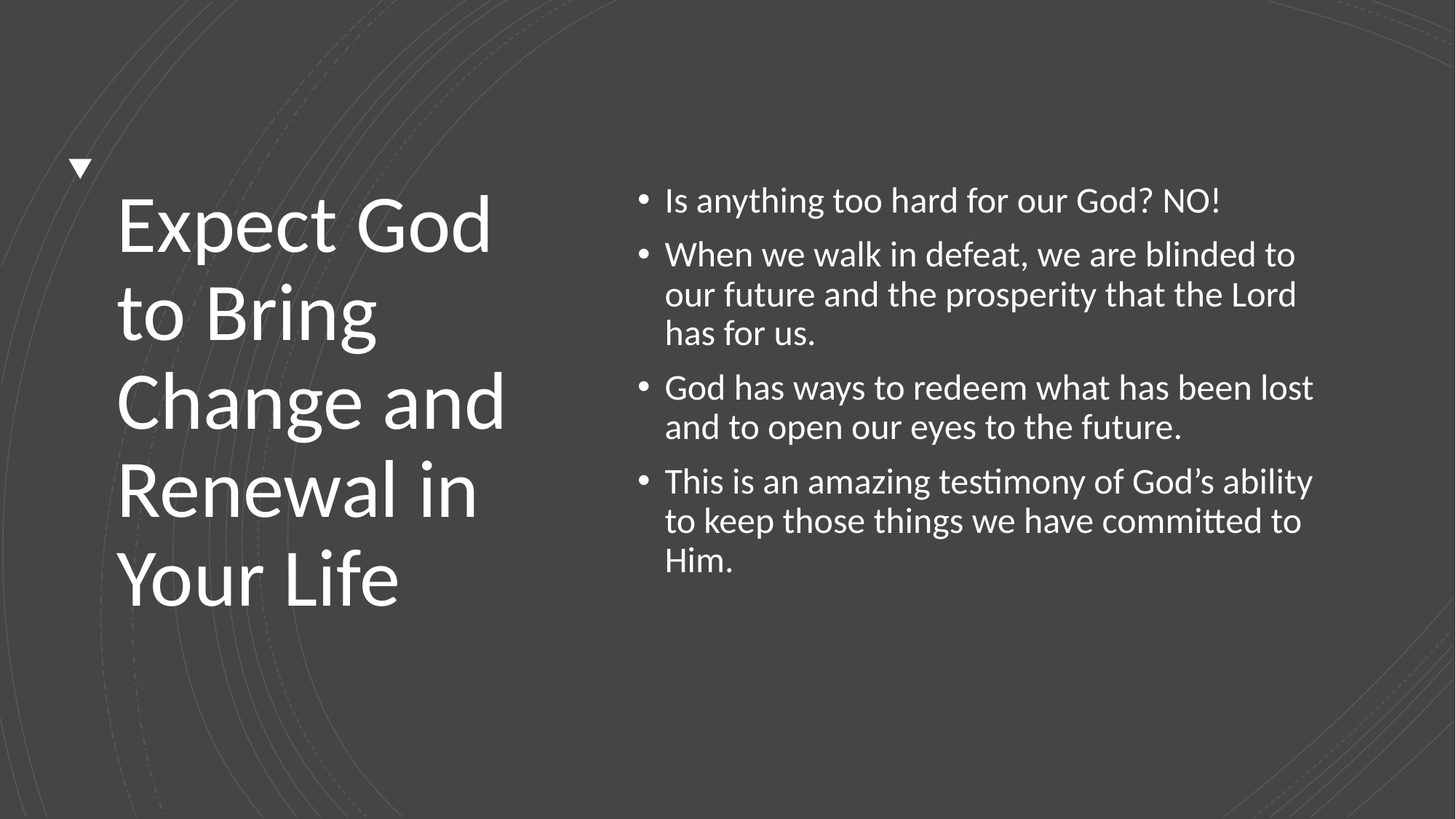

# Expect God to Bring Change and Renewal in Your Life
Is anything too hard for our God? NO!
When we walk in defeat, we are blinded to our future and the prosperity that the Lord has for us.
God has ways to redeem what has been lost and to open our eyes to the future.
This is an amazing testimony of God’s ability to keep those things we have committed to Him.